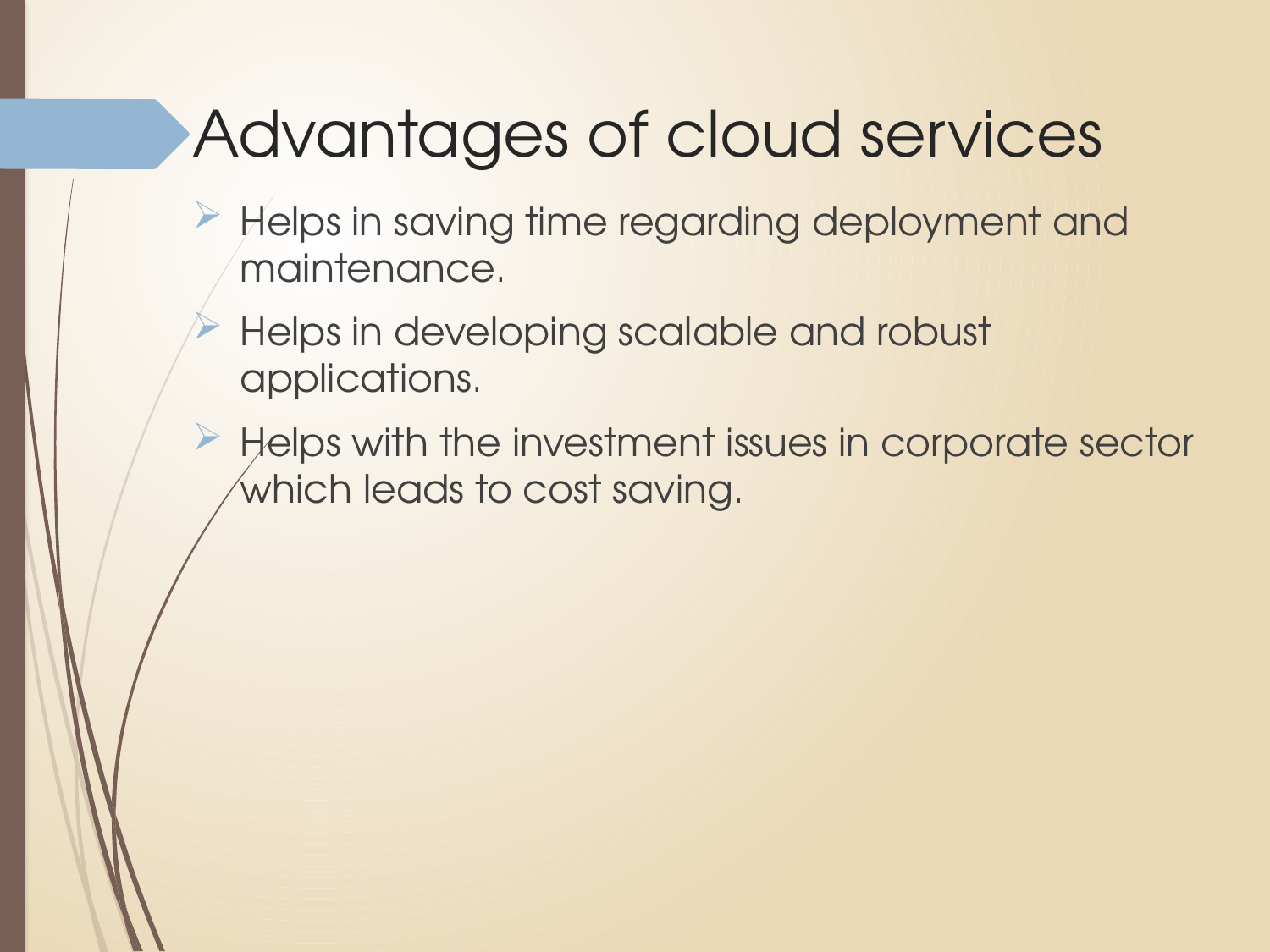

# Advantages of cloud services
Helps in saving time regarding deployment and maintenance.
Helps in developing scalable and robust applications.
Helps with the investment issues in corporate sector which leads to cost saving.